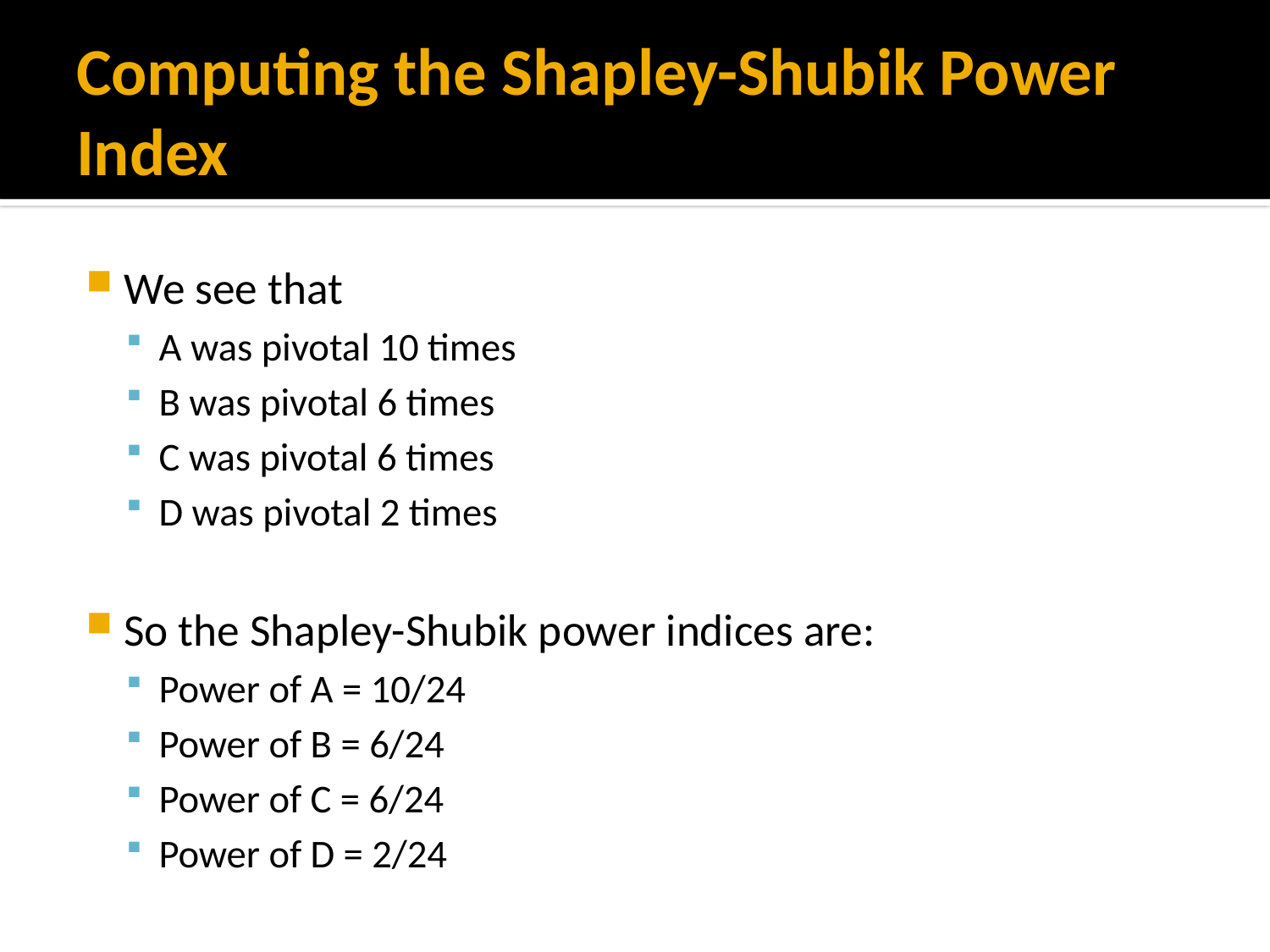

# Computing the Shapley-Shubik Power Index
We see that
A was pivotal 10 times
B was pivotal 6 times
C was pivotal 6 times
D was pivotal 2 times

So the Shapley-Shubik power indices are:
Power of A = 10/24
Power of B = 6/24
Power of C = 6/24
Power of D = 2/24